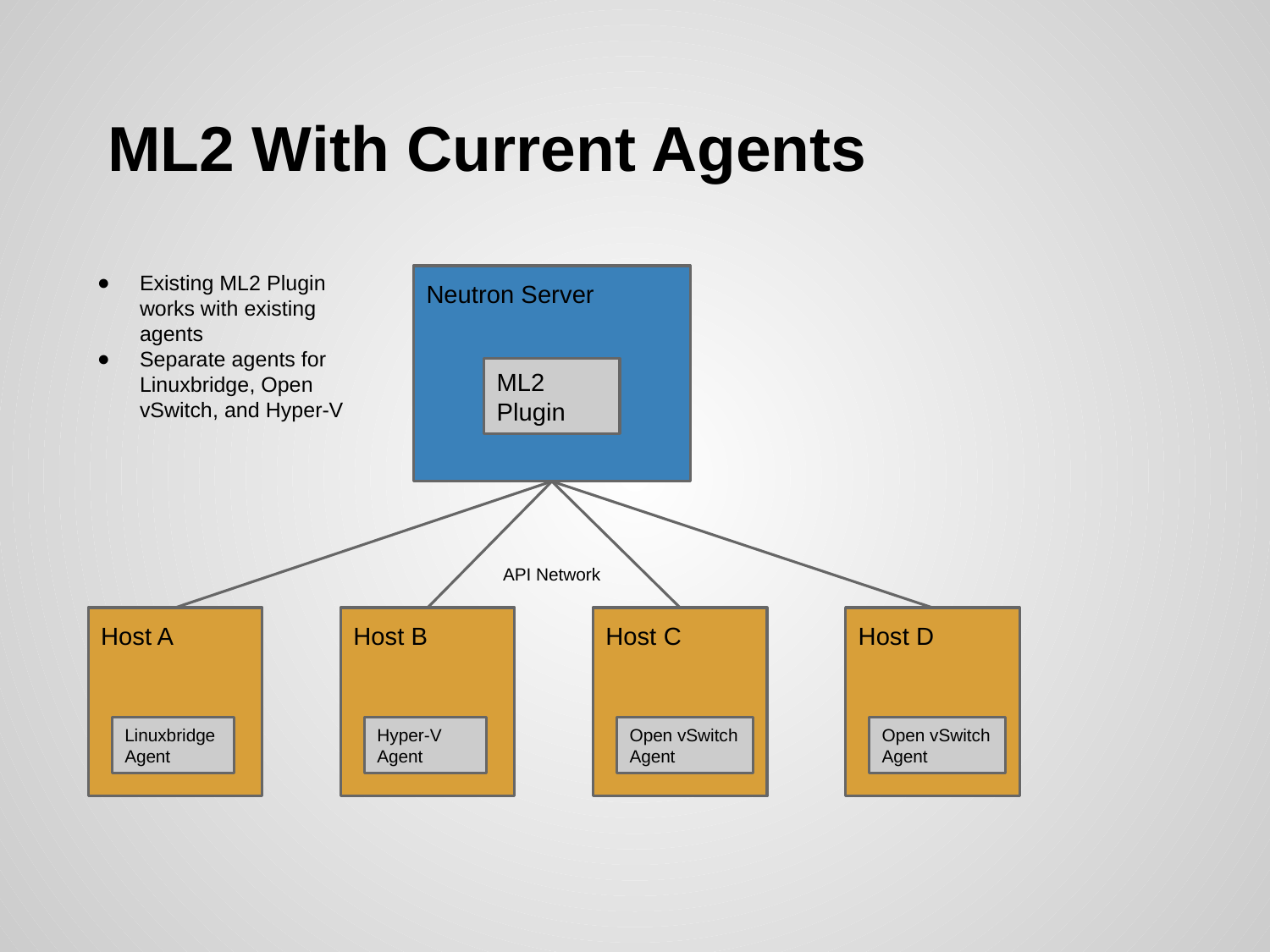

# ML2 With Current Agents
Existing ML2 Plugin works with existing agents
Separate agents for Linuxbridge, Open vSwitch, and Hyper-V
Neutron Server
ML2 Plugin
API Network
Host A
Host B
Host C
Host D
Linuxbridge Agent
Hyper-V Agent
Open vSwitch Agent
Open vSwitch Agent